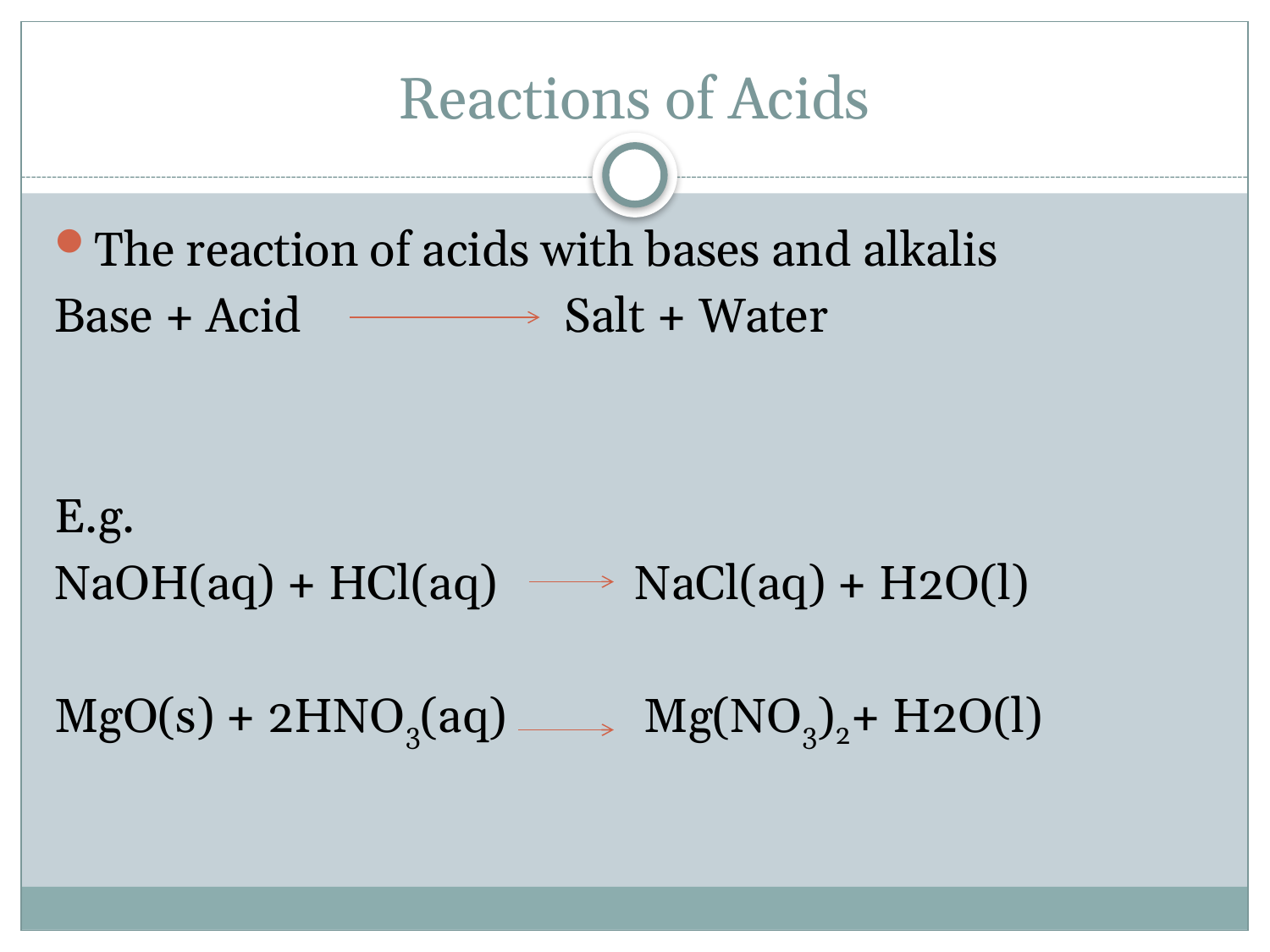

# Reactions of Acids
The reaction of acids with bases and alkalis
Base + Acid                       Salt + Water

E.g.
NaOH(aq) + HCl(aq)            NaCl(aq) + H2O(l)

MgO(s) + 2HNO3(aq)            Mg(NO3)2+ H2O(l)